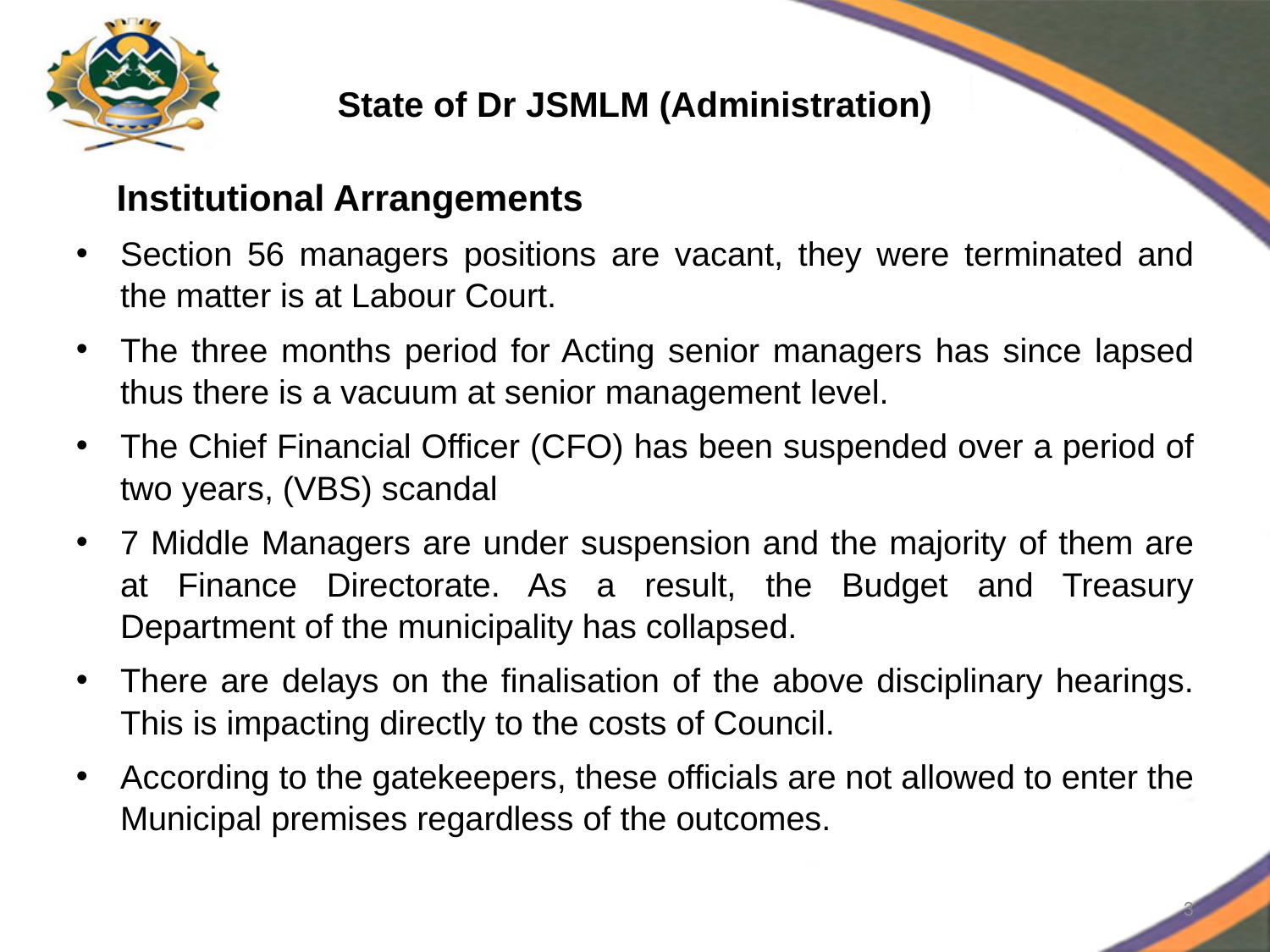

# State of Dr JSMLM (Administration)
    Institutional Arrangements
Section 56 managers positions are vacant, they were terminated and the matter is at Labour Court.
The three months period for Acting senior managers has since lapsed thus there is a vacuum at senior management level.
The Chief Financial Officer (CFO) has been suspended over a period of two years, (VBS) scandal
7 Middle Managers are under suspension and the majority of them are at Finance Directorate. As a result, the Budget and Treasury Department of the municipality has collapsed.
There are delays on the finalisation of the above disciplinary hearings. This is impacting directly to the costs of Council.
According to the gatekeepers, these officials are not allowed to enter the Municipal premises regardless of the outcomes.

3